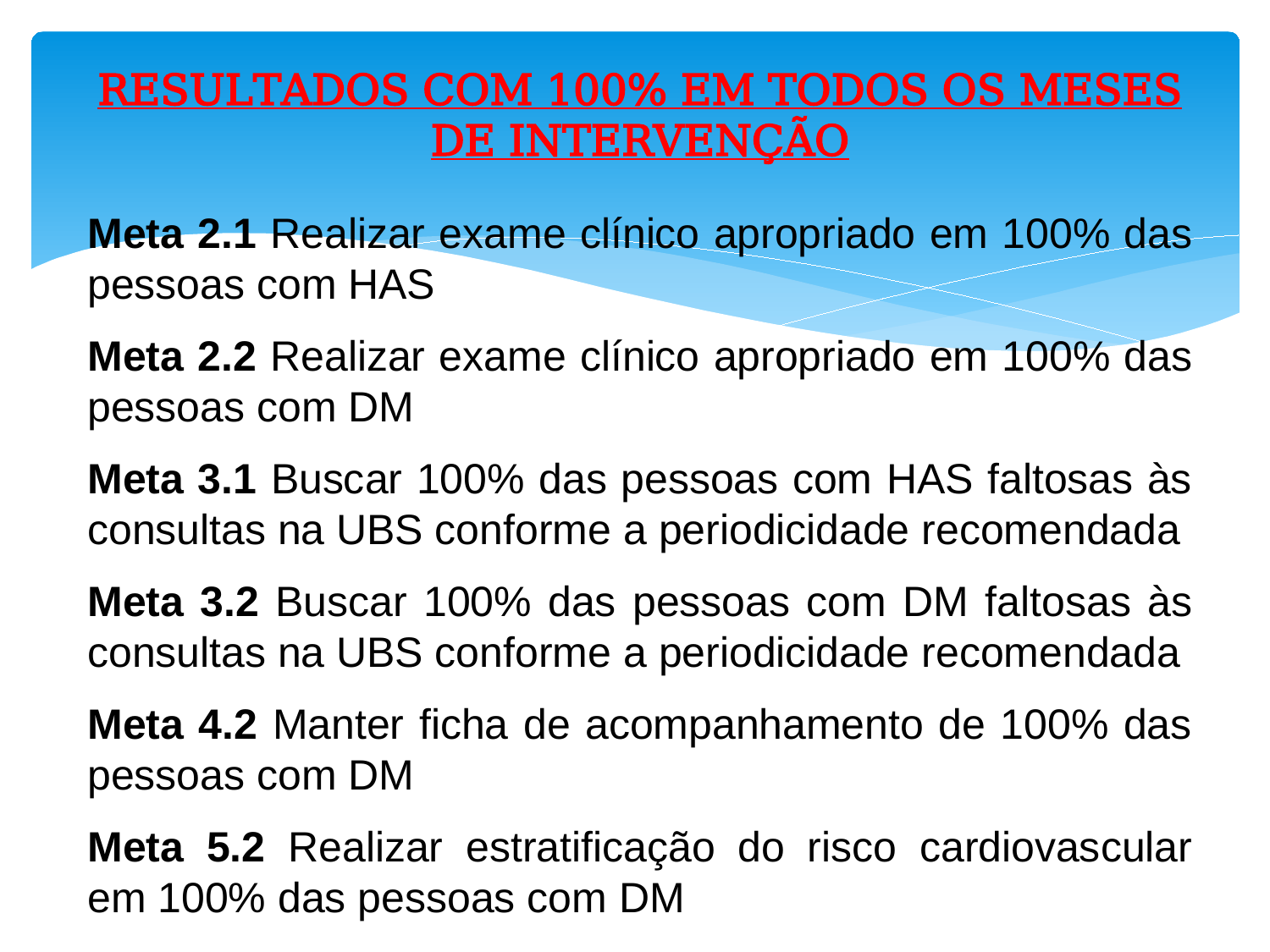

RESULTADOS COM 100% EM TODOS OS MESES DE INTERVENÇÃO

Meta 2.1 Realizar exame clínico apropriado em 100% das pessoas com HAS
Meta 2.2 Realizar exame clínico apropriado em 100% das pessoas com DM
Meta 3.1 Buscar 100% das pessoas com HAS faltosas às consultas na UBS conforme a periodicidade recomendada
Meta 3.2 Buscar 100% das pessoas com DM faltosas às consultas na UBS conforme a periodicidade recomendada
Meta 4.2 Manter ficha de acompanhamento de 100% das pessoas com DM
Meta 5.2 Realizar estratificação do risco cardiovascular em 100% das pessoas com DM